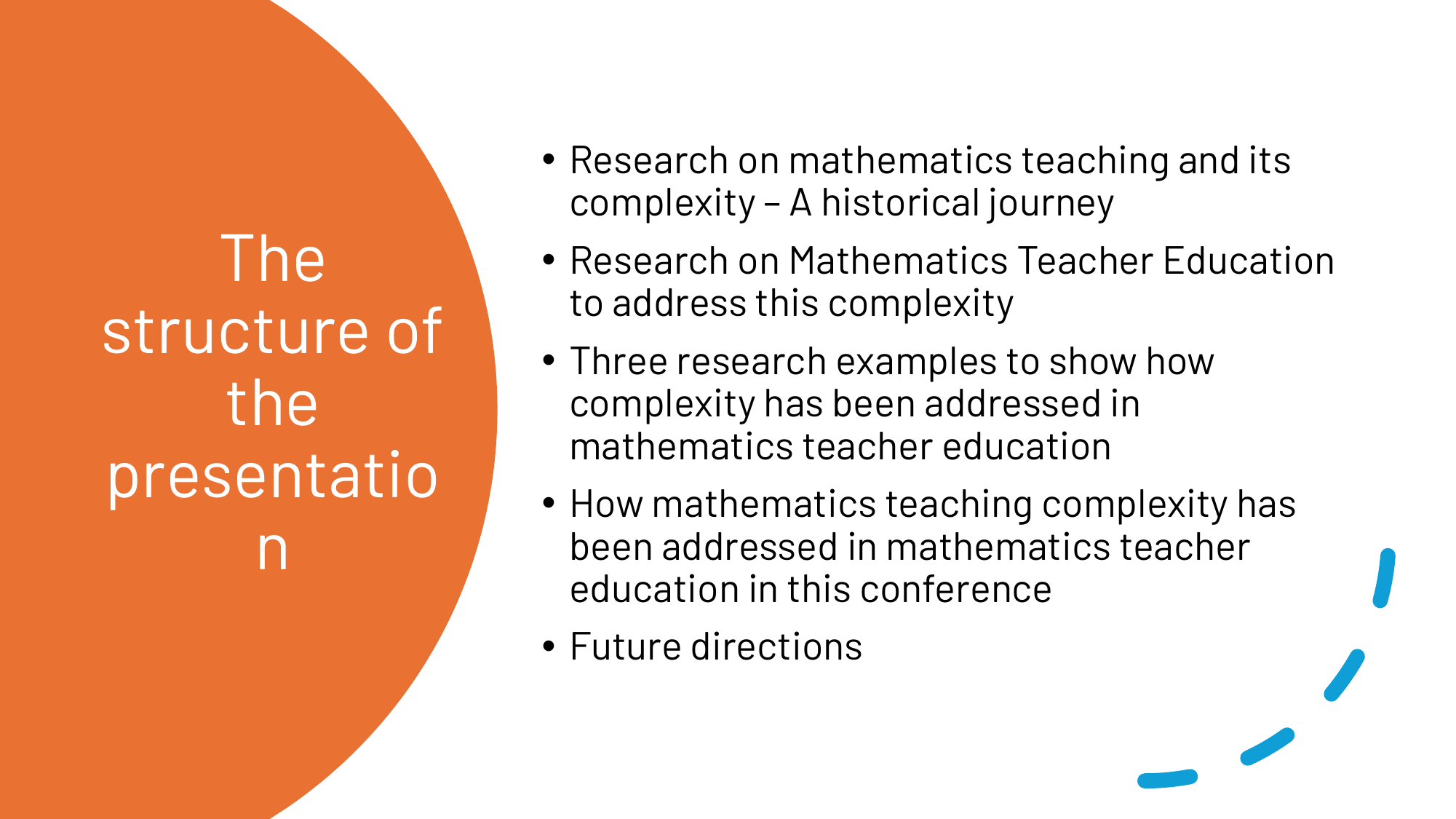

Research on mathematics teaching and its complexity – A historical journey
Research on Mathematics Teacher Education to address this complexity
Three research examples to show how complexity has been addressed in mathematics teacher education
How mathematics teaching complexity has been addressed in mathematics teacher education in this conference
Future directions
# The structure of the presentation